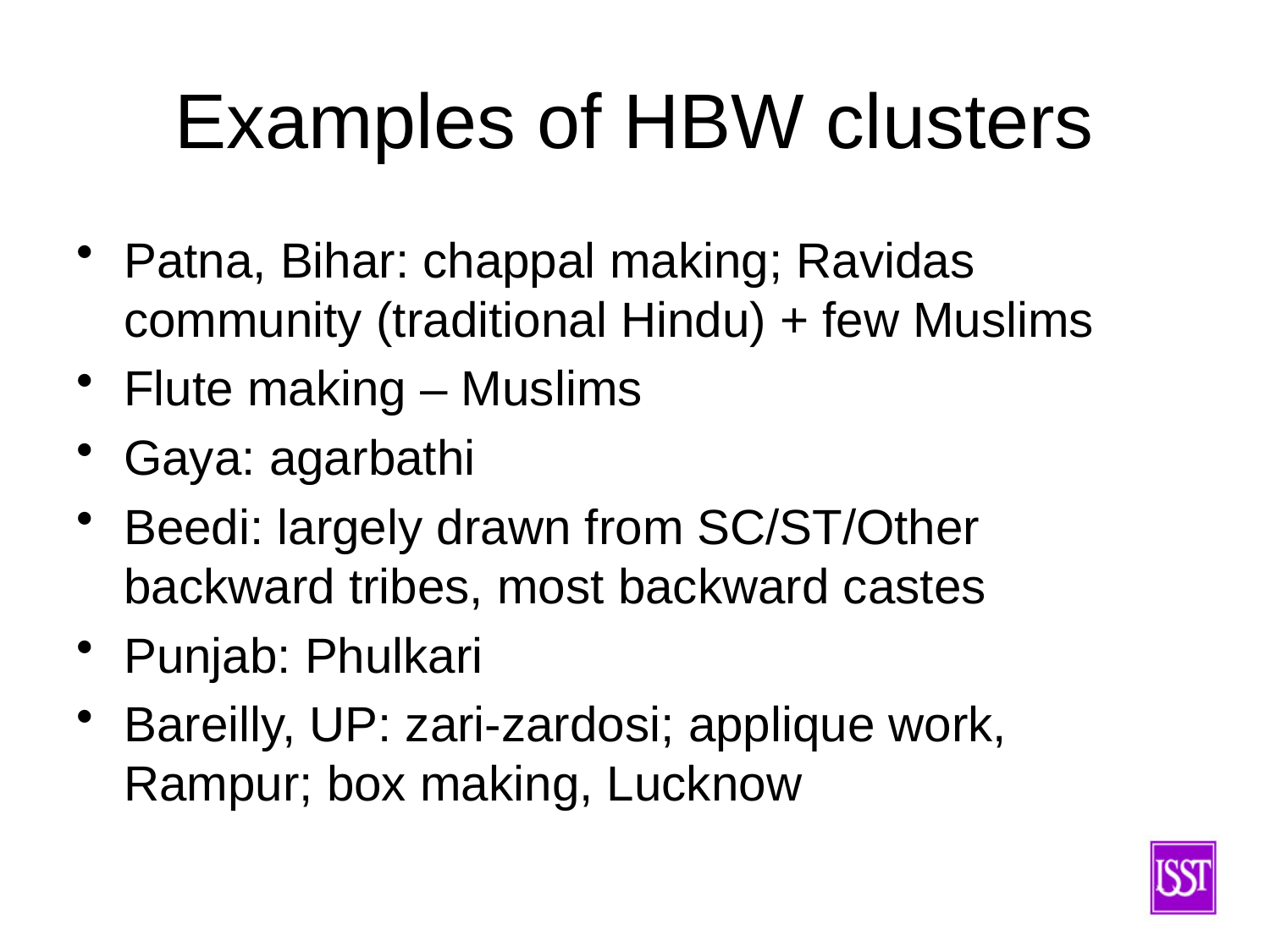

# Examples of HBW clusters
Patna, Bihar: chappal making; Ravidas community (traditional Hindu) + few Muslims
Flute making – Muslims
Gaya: agarbathi
Beedi: largely drawn from SC/ST/Other backward tribes, most backward castes
Punjab: Phulkari
Bareilly, UP: zari-zardosi; applique work, Rampur; box making, Lucknow